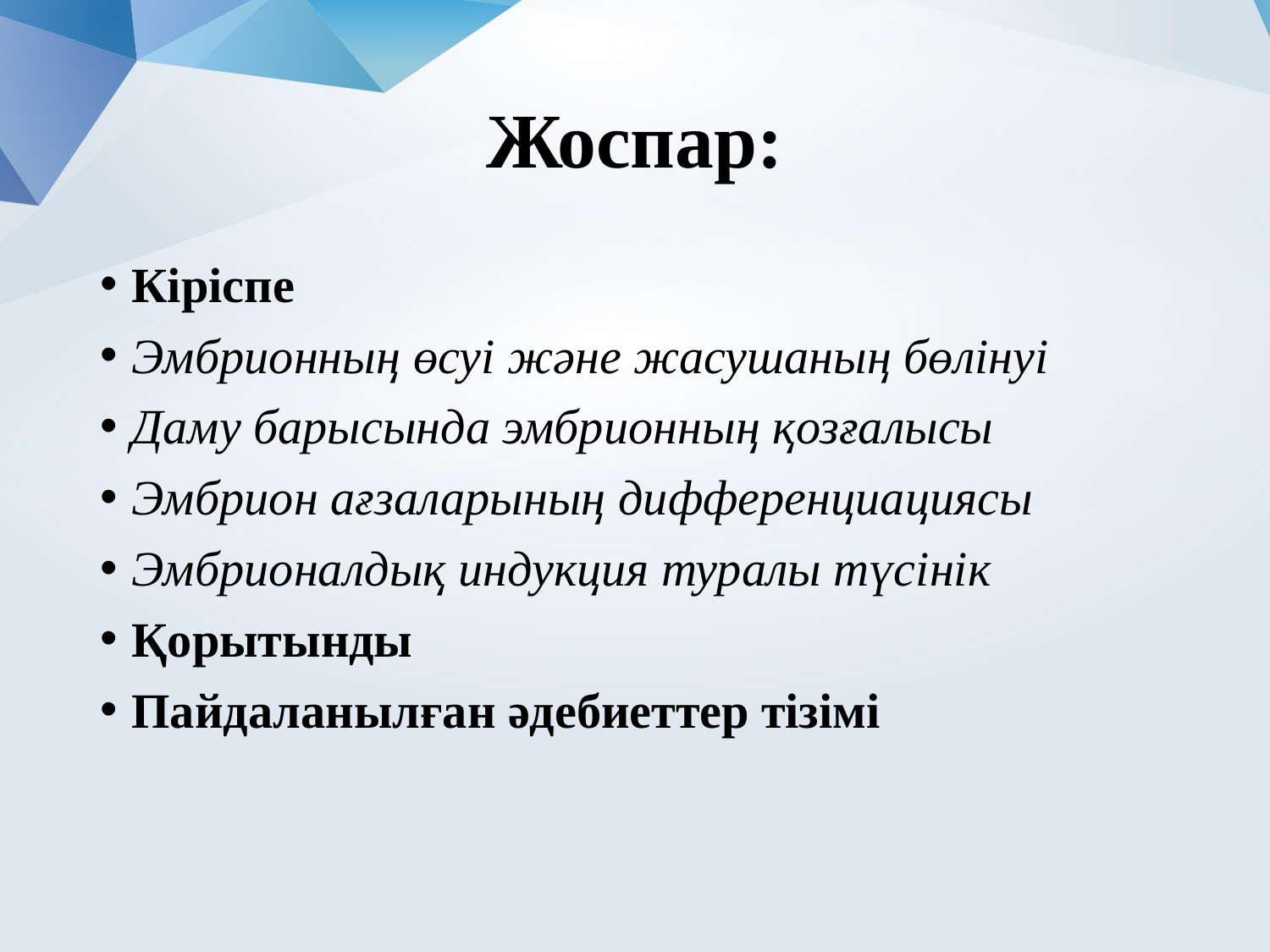

# Жоспар:
Кіріспе
Эмбрионның өсуі және жасушаның бөлінуі
Даму барысында эмбрионның қозғалысы
Эмбрион ағзаларының дифференциациясы
Эмбрионалдық индукция туралы түсінік
Қорытынды
Пайдаланылған әдебиеттер тізімі